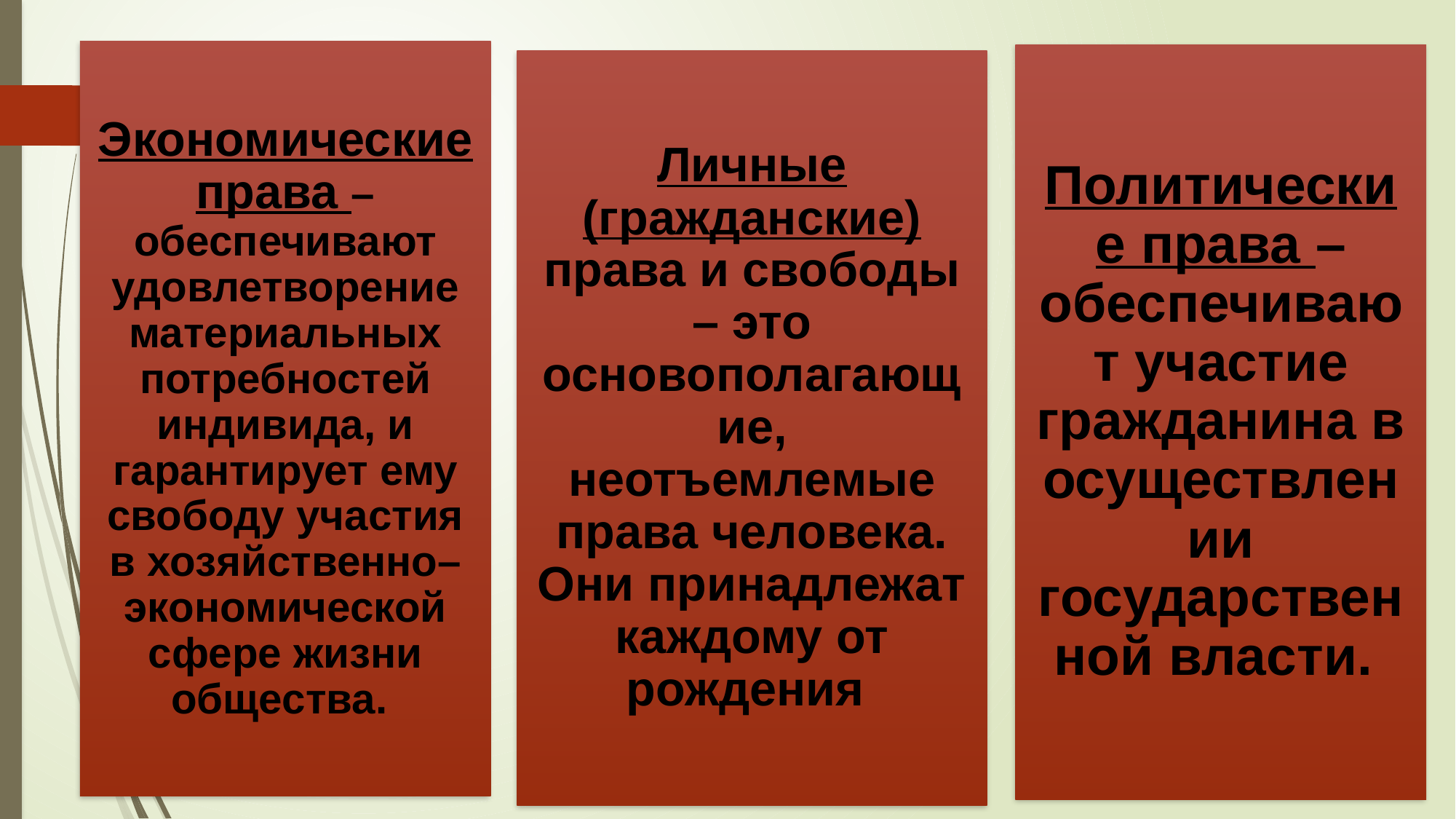

Экономические права – обеспечивают удовлетворение материальных потребностей индивида, и гарантирует ему свободу участия в хозяйственно– экономической сфере жизни общества.
Политические права – обеспечивают участие гражданина в осуществлении государственной власти.
Личные (гражданские) права и свободы – это основополагающие, неотъемлемые права человека. Они принадлежат каждому от рождения